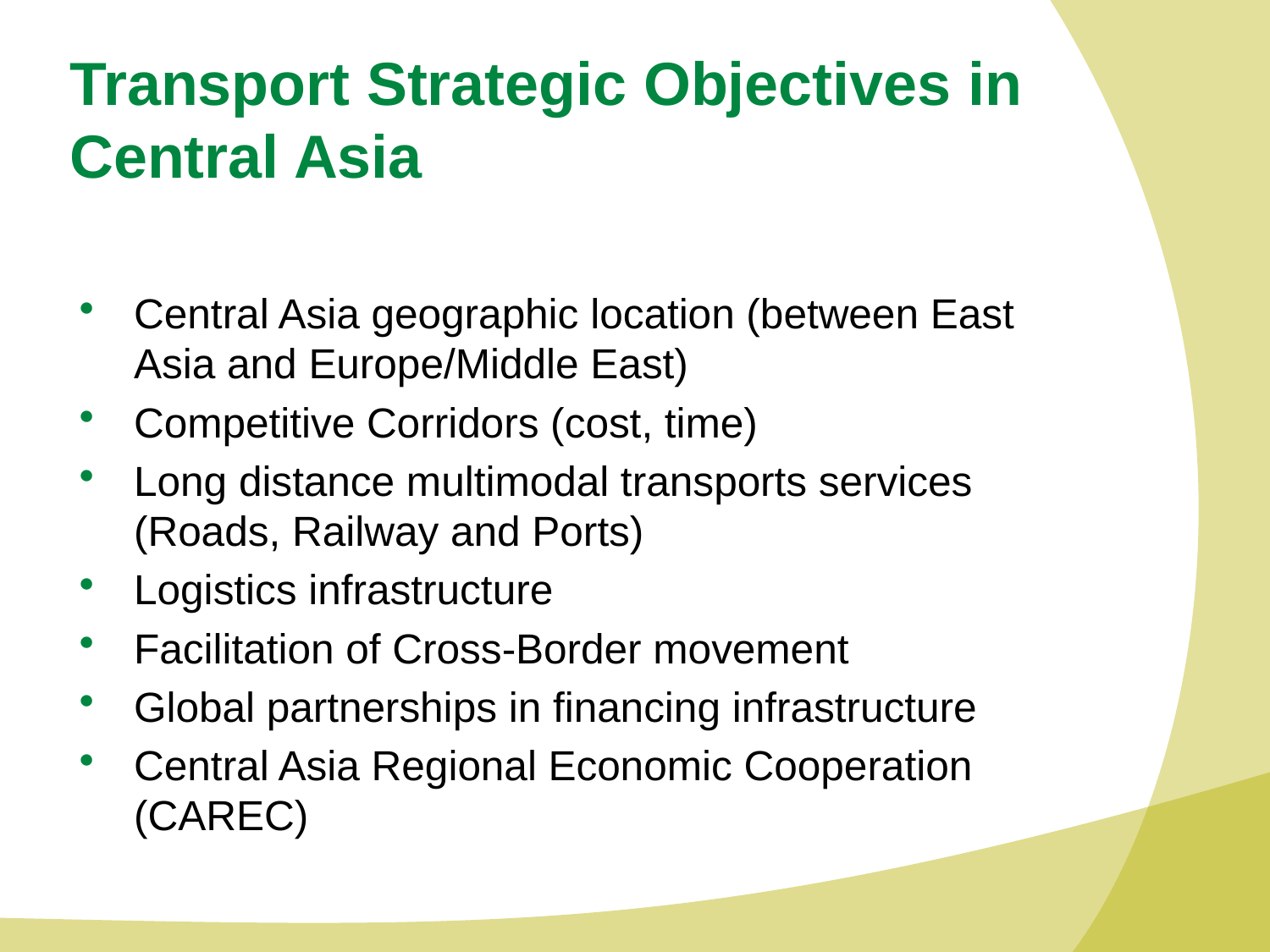

# Transport Strategic Objectives in Central Asia

Central Asia geographic location (between East Asia and Europe/Middle East)
Competitive Corridors (cost, time)
Long distance multimodal transports services (Roads, Railway and Ports)
Logistics infrastructure
Facilitation of Cross-Border movement
Global partnerships in financing infrastructure
Central Asia Regional Economic Cooperation (CAREC)